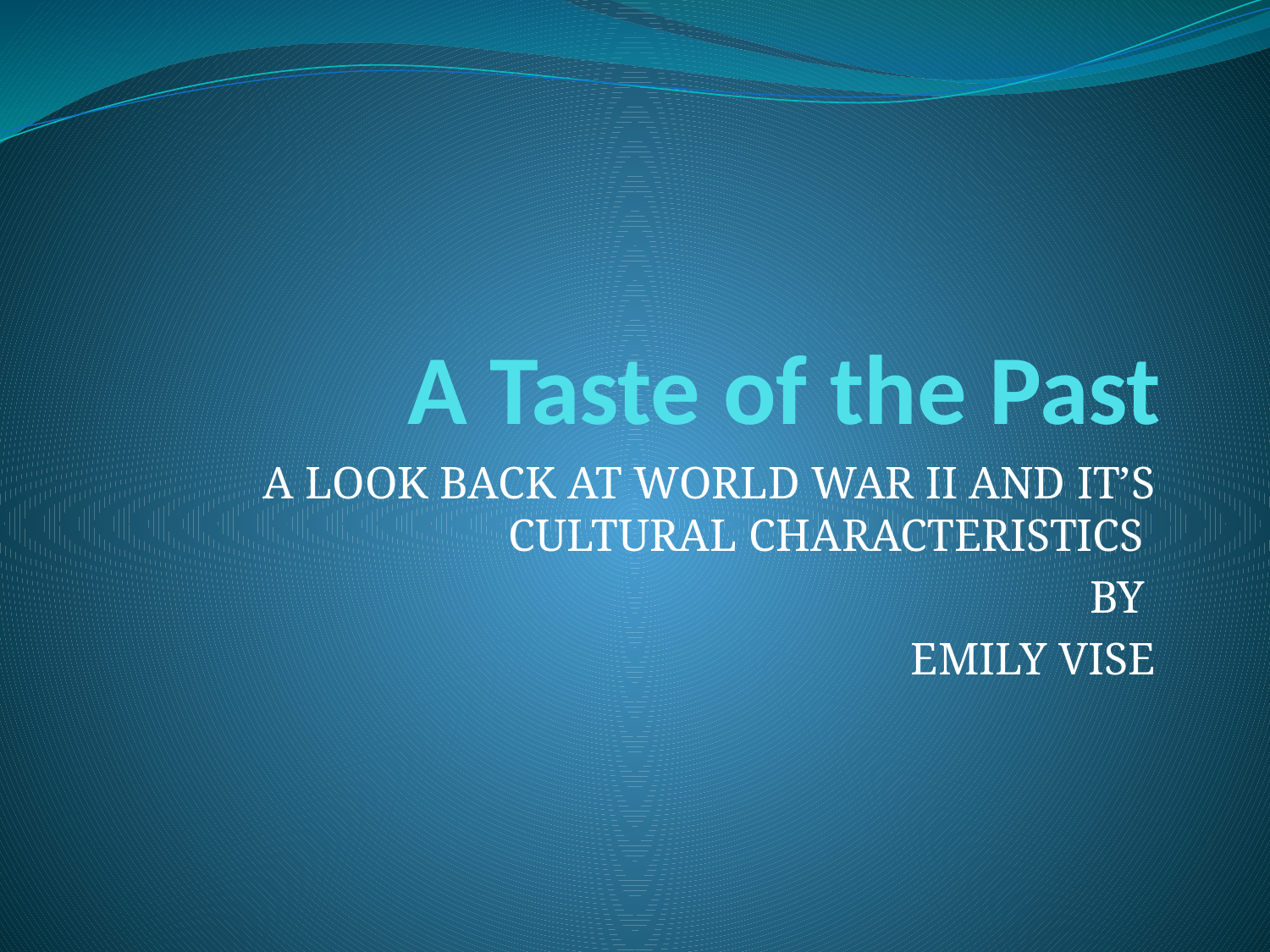

# A Taste of the Past
A LOOK BACK AT WORLD WAR II AND IT’S CULTURAL CHARACTERISTICS
BY
EMILY VISE